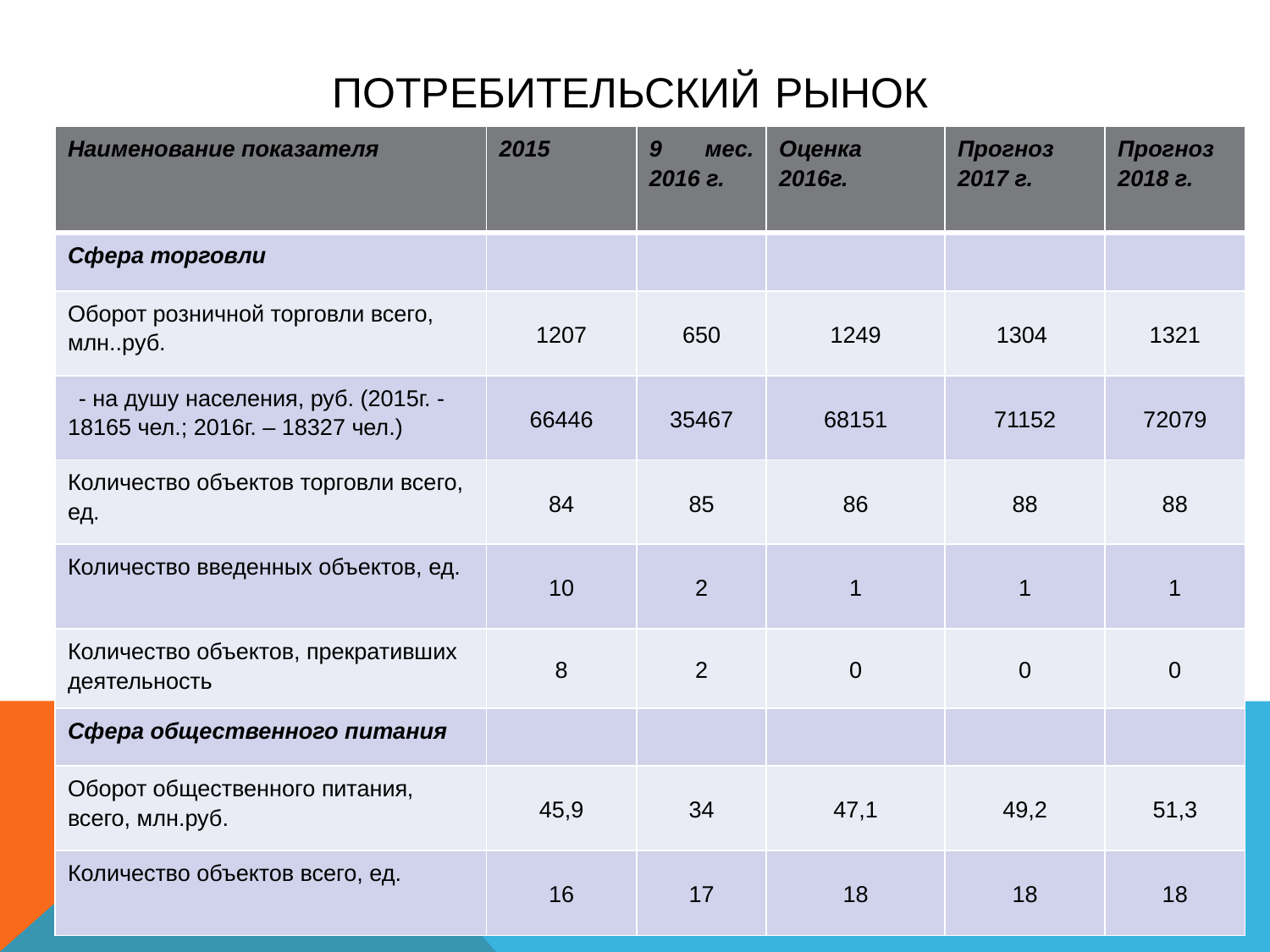

# Потребительский рынок
| Наименование показателя | 2015 | 9 мес. 2016 г. | Оценка 2016г. | Прогноз 2017 г. | Прогноз 2018 г. |
| --- | --- | --- | --- | --- | --- |
| Сфера торговли |  |  |  |  |  |
| Оборот розничной торговли всего, млн..руб. | 1207 | 650 | 1249 | 1304 | 1321 |
| - на душу населения, руб. (2015г. - 18165 чел.; 2016г. – 18327 чел.) | 66446 | 35467 | 68151 | 71152 | 72079 |
| Количество объектов торговли всего, ед. | 84 | 85 | 86 | 88 | 88 |
| Количество введенных объектов, ед. | 10 | 2 | 1 | 1 | 1 |
| Количество объектов, прекративших деятельность | 8 | 2 | 0 | 0 | 0 |
| Сфера общественного питания |  |  |  |  |  |
| Оборот общественного питания, всего, млн.руб. | 45,9 | 34 | 47,1 | 49,2 | 51,3 |
| Количество объектов всего, ед. | 16 | 17 | 18 | 18 | 18 |